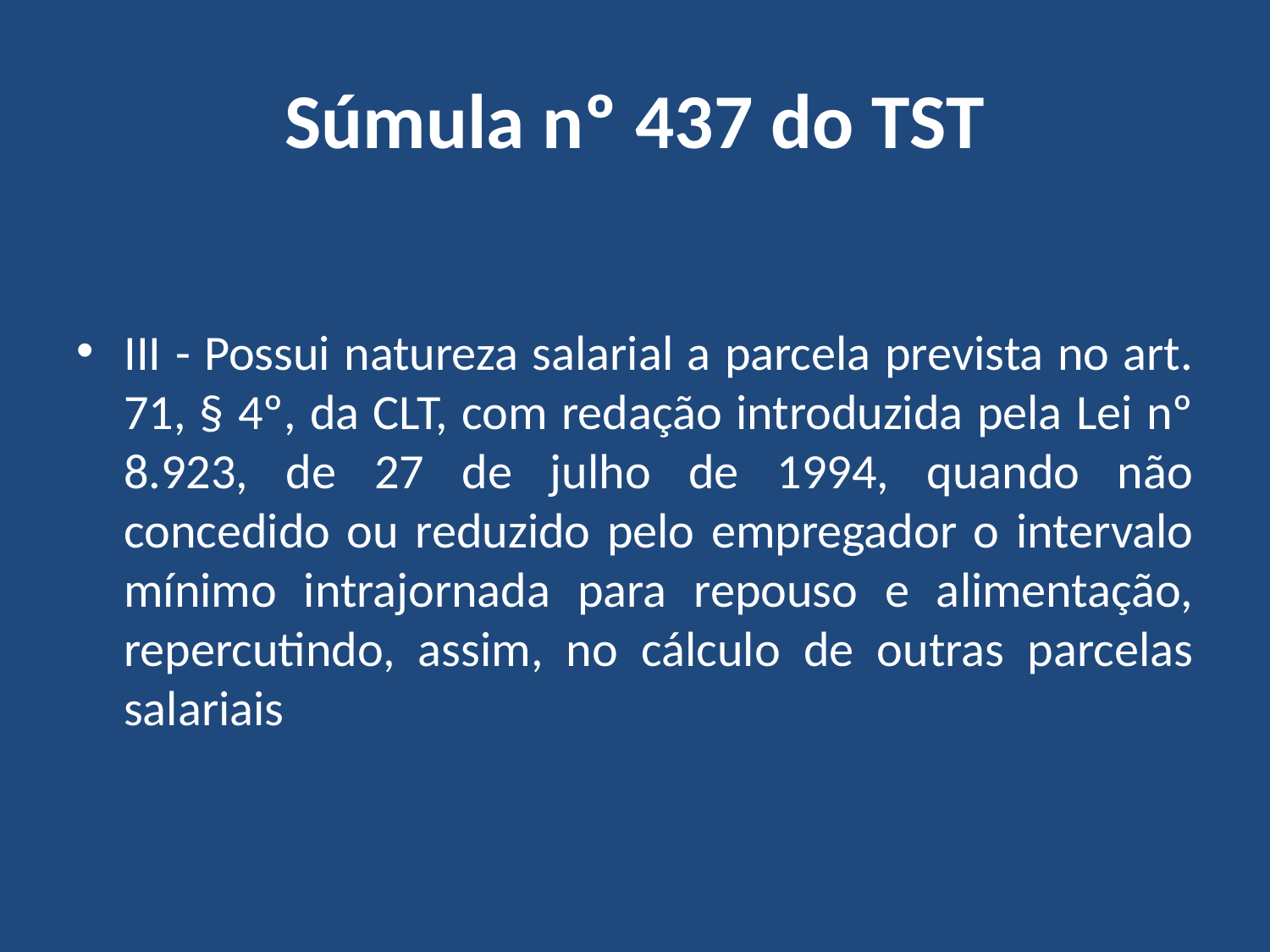

# Súmula nº 437 do TST

III - Possui natureza salarial a parcela prevista no art. 71, § 4º, da CLT, com redação introduzida pela Lei nº 8.923, de 27 de julho de 1994, quando não concedido ou reduzido pelo empregador o intervalo mínimo intrajornada para repouso e alimentação, repercutindo, assim, no cálculo de outras parcelas salariais